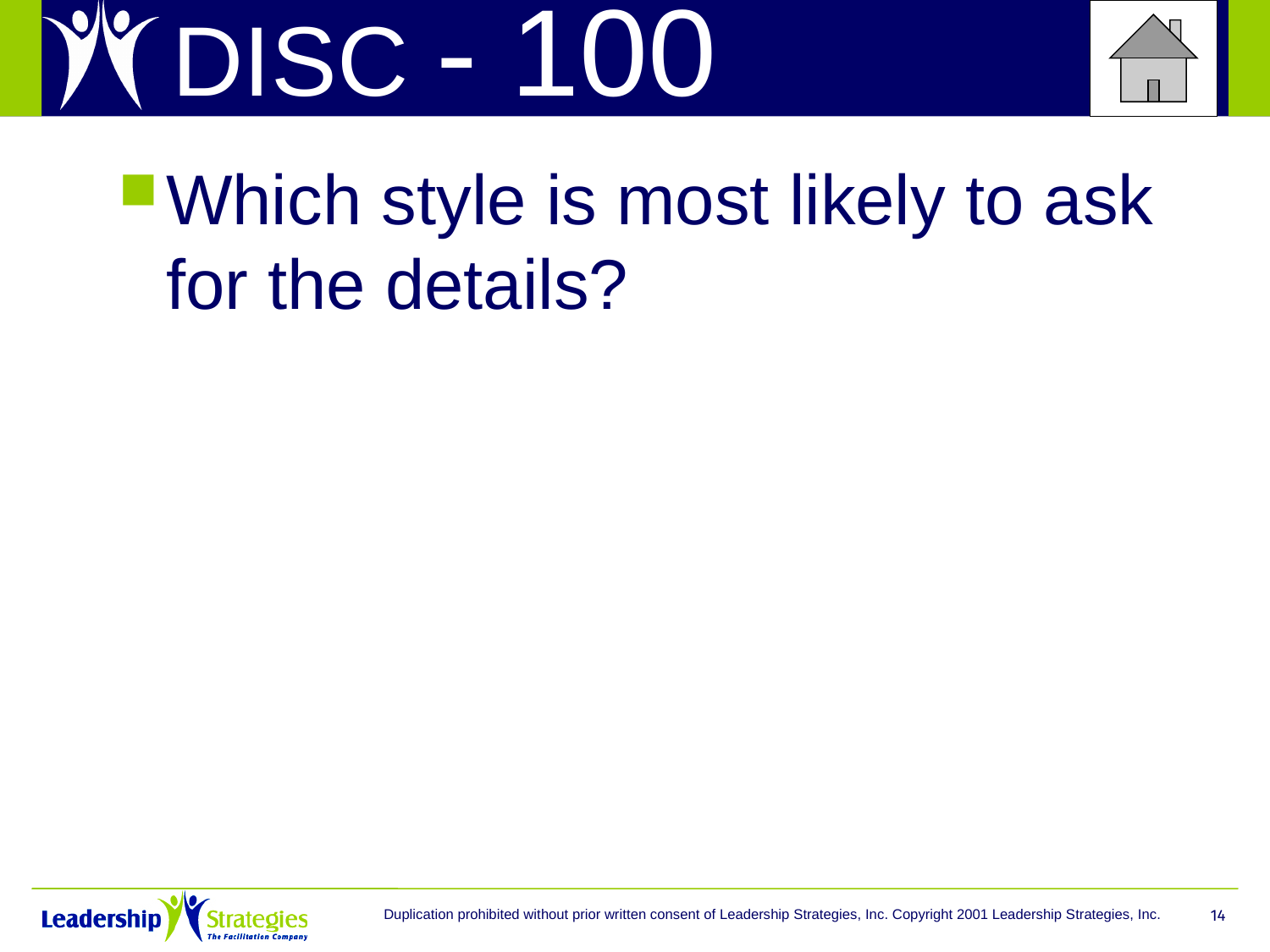

# DISC - 100

Which style is most likely to ask for the details?
Duplication prohibited without prior written consent of Leadership Strategies, Inc. Copyright 2001 Leadership Strategies, Inc.
14